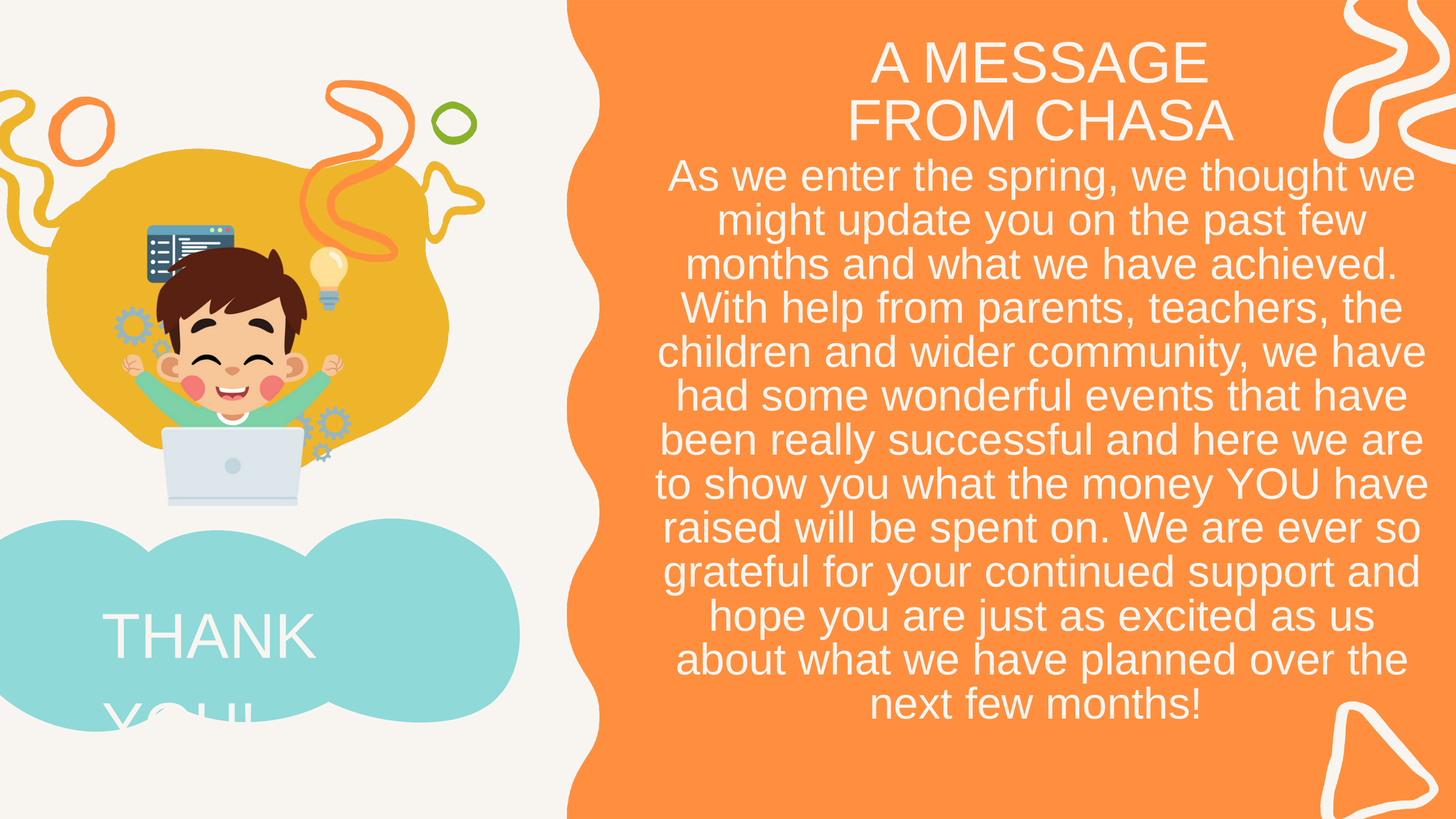

A MESSAGE FROM CHASA

As we enter the spring, we thought we might update you on the past few months and what we have achieved. With help from parents, teachers, the children and wider community, we have had some wonderful events that have been really successful and here we are to show you what the money YOU have raised will be spent on. We are ever so grateful for your continued support and hope you are just as excited as us about what we have planned over the next few months!

THANK YOU!